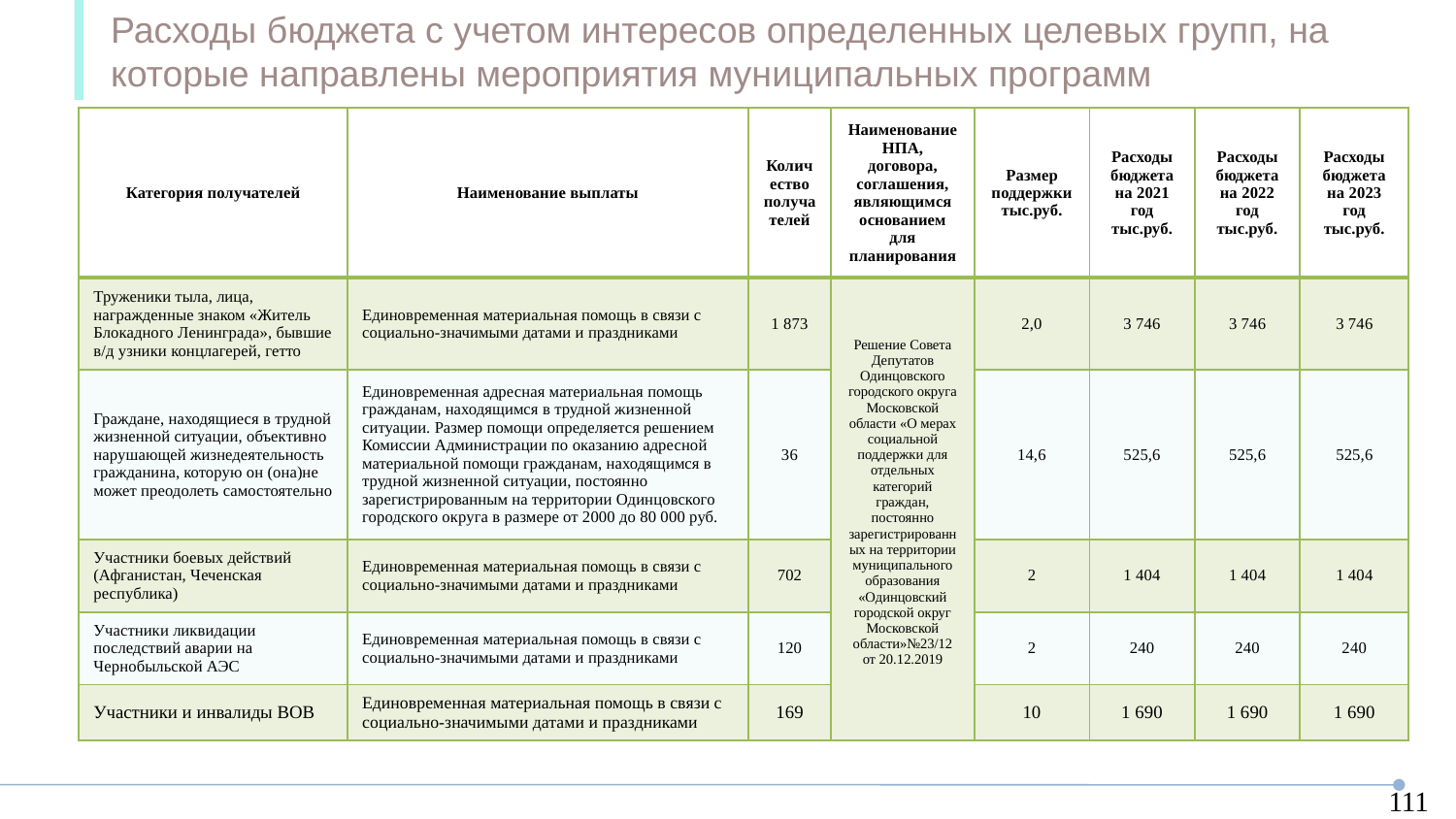

Расходы бюджета с учетом интересов определенных целевых групп, на которые направлены мероприятия муниципальных программ

| Категория получателей | Наименование выплаты | Количество получателей | Наименование НПА, договора, соглашения, являющимся основанием для планирования | Размер поддержки тыс.руб. | Расходы бюджета на 2021 год тыс.руб. | Расходы бюджета на 2022 год тыс.руб. | Расходы бюджета на 2023 год тыс.руб. |
| --- | --- | --- | --- | --- | --- | --- | --- |
| Труженики тыла, лица, награжденные знаком «Житель Блокадного Ленинграда», бывшие в/д узники концлагерей, гетто | Единовременная материальная помощь в связи с социально-значимыми датами и праздниками | 1 873 | Решение Совета Депутатов Одинцовского городского округа Московской области «О мерах социальной поддержки для отдельных категорий граждан, постоянно зарегистрированных на территории муниципального образования «Одинцовский городской округ Московской области»№23/12 от 20.12.2019 | 2,0 | 3 746 | 3 746 | 3 746 |
| Граждане, находящиеся в трудной жизненной ситуации, объективно нарушающей жизнедеятельность гражданина, которую он (она)не может преодолеть самостоятельно | Единовременная адресная материальная помощь гражданам, находящимся в трудной жизненной ситуации. Размер помощи определяется решением Комиссии Администрации по оказанию адресной материальной помощи гражданам, находящимся в трудной жизненной ситуации, постоянно зарегистрированным на территории Одинцовского городского округа в размере от 2000 до 80 000 руб. | 36 |  | 14,6 | 525,6 | 525,6 | 525,6 |
| Участники боевых действий (Афганистан, Чеченская республика) | Единовременная материальная помощь в связи с социально-значимыми датами и праздниками | 702 |  | 2 | 1 404 | 1 404 | 1 404 |
| Участники ликвидации последствий аварии на Чернобыльской АЭС | Единовременная материальная помощь в связи с социально-значимыми датами и праздниками | 120 |  | 2 | 240 | 240 | 240 |
| Участники и инвалиды ВОВ | Единовременная материальная помощь в связи с социально-значимыми датами и праздниками | 169 |  | 10 | 1 690 | 1 690 | 1 690 |
111